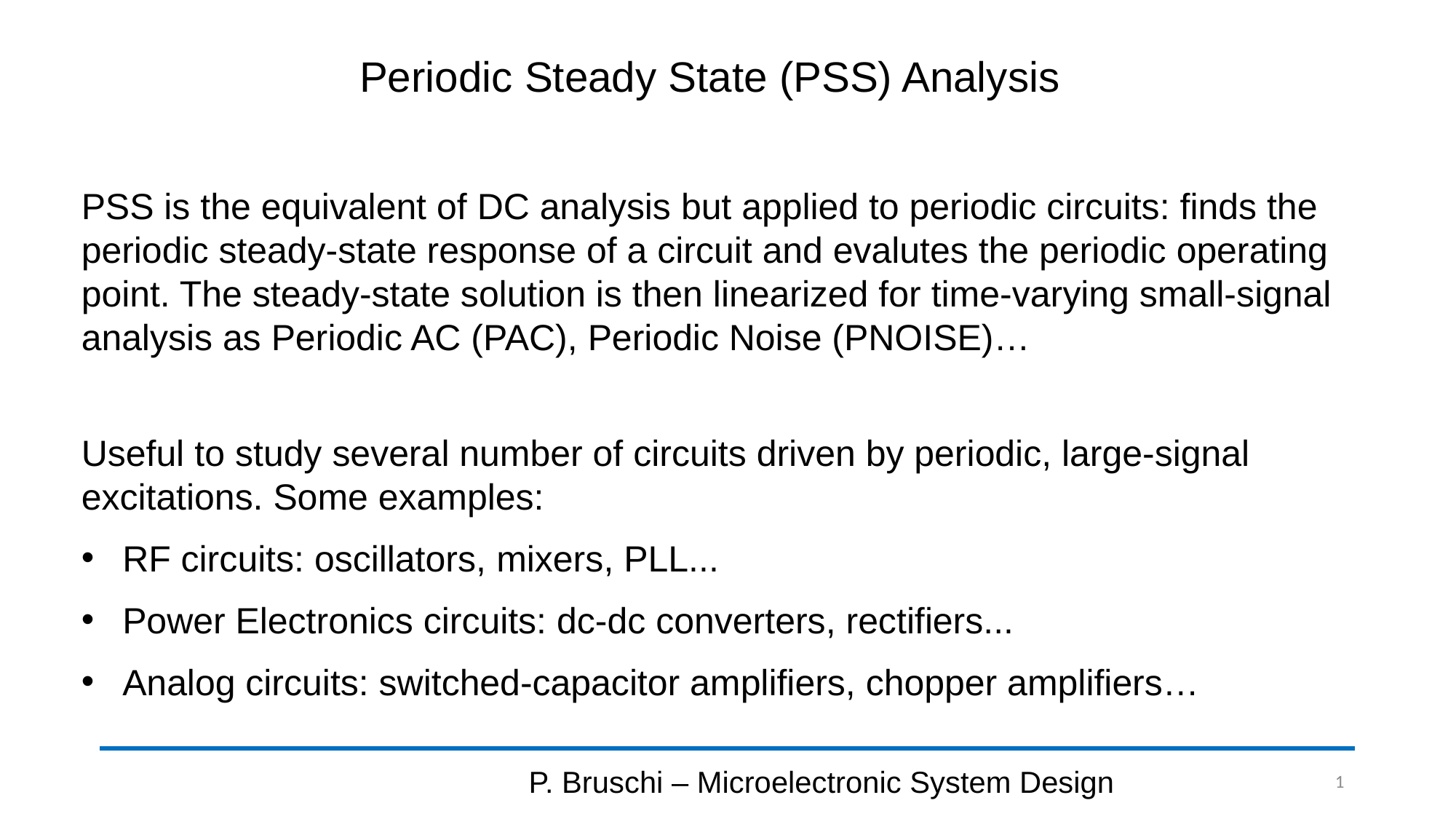

# Periodic Steady State (PSS) Analysis
PSS is the equivalent of DC analysis but applied to periodic circuits: finds the periodic steady-state response of a circuit and evalutes the periodic operating point. The steady-state solution is then linearized for time-varying small-signal analysis as Periodic AC (PAC), Periodic Noise (PNOISE)…
Useful to study several number of circuits driven by periodic, large-signal excitations. Some examples:
RF circuits: oscillators, mixers, PLL...
Power Electronics circuits: dc-dc converters, rectifiers...
Analog circuits: switched-capacitor amplifiers, chopper amplifiers…

P. Bruschi – Microelectronic System Design
1